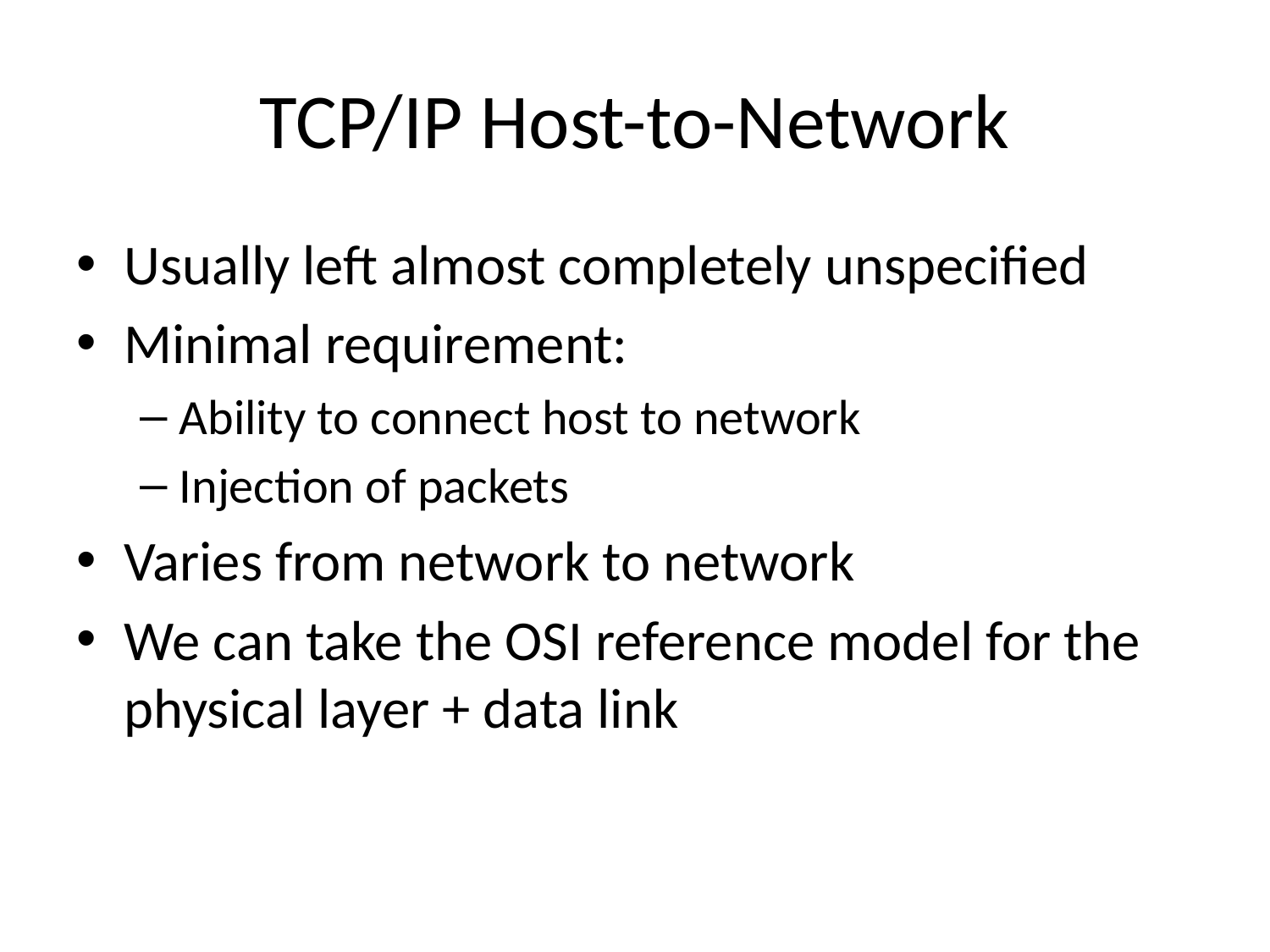

# TCP/IP Host-to-Network
Usually left almost completely unspecified
Minimal requirement:
Ability to connect host to network
Injection of packets
Varies from network to network
We can take the OSI reference model for the physical layer + data link